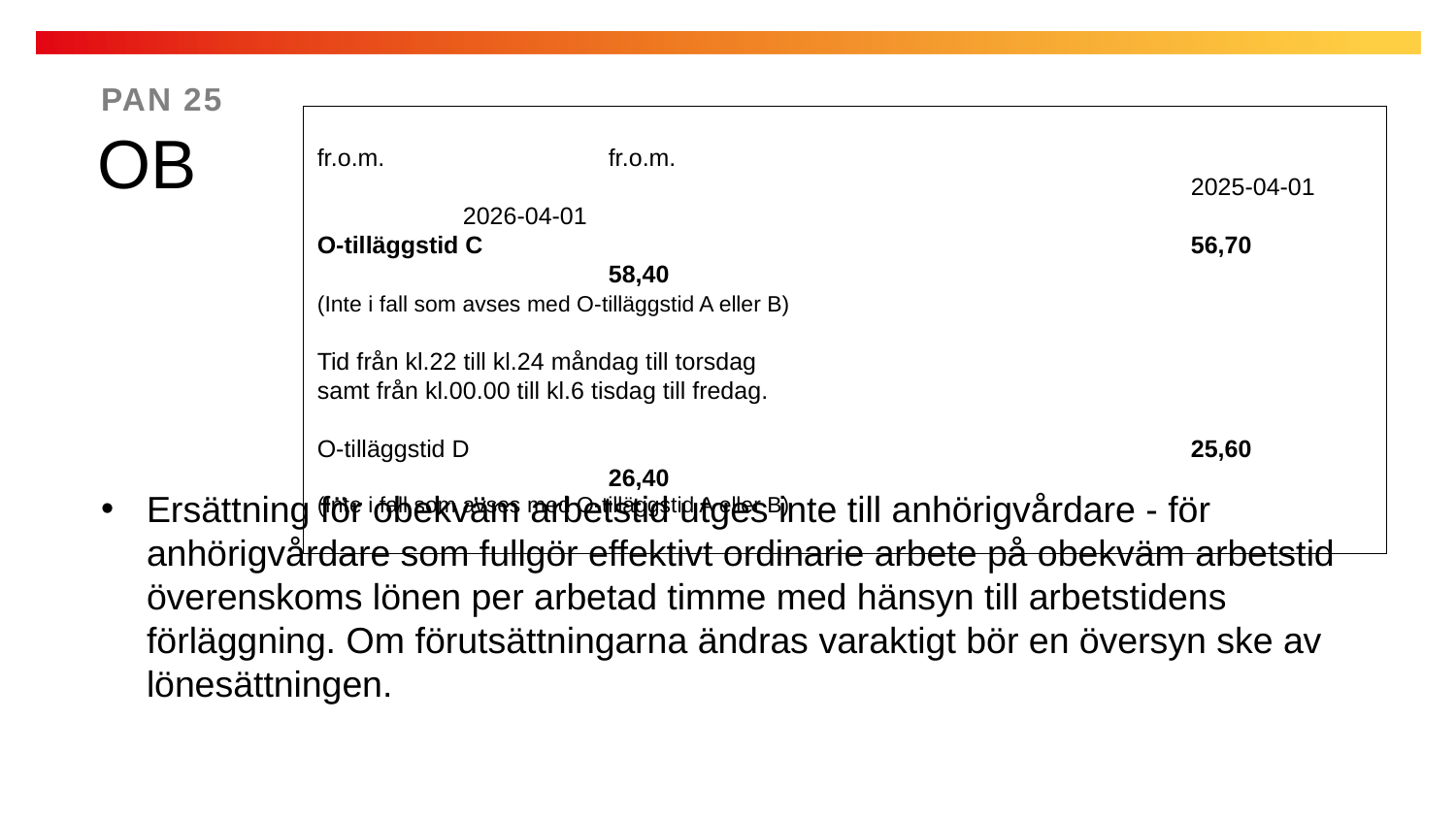

PAN 25
							fr.o.m. 		fr.o.m.											2025-04-01		2026-04-01
O-tilläggstid C 					56,70			58,40
(Inte i fall som avses med O-tilläggstid A eller B)

Tid från kl.22 till kl.24 måndag till torsdag
samt från kl.00.00 till kl.6 tisdag till fredag.

O-tilläggstid D  					25,60 			26,40
(Inte i fall som avses med O-tilläggstid A eller B)

OB
Ersättning för obekväm arbetstid utges inte till anhörigvårdare - för anhörigvårdare som fullgör effektivt ordinarie arbete på obekväm arbetstid överenskoms lönen per arbetad timme med hänsyn till arbetstidens förläggning. Om förutsättningarna ändras varaktigt bör en översyn ske av lönesättningen.